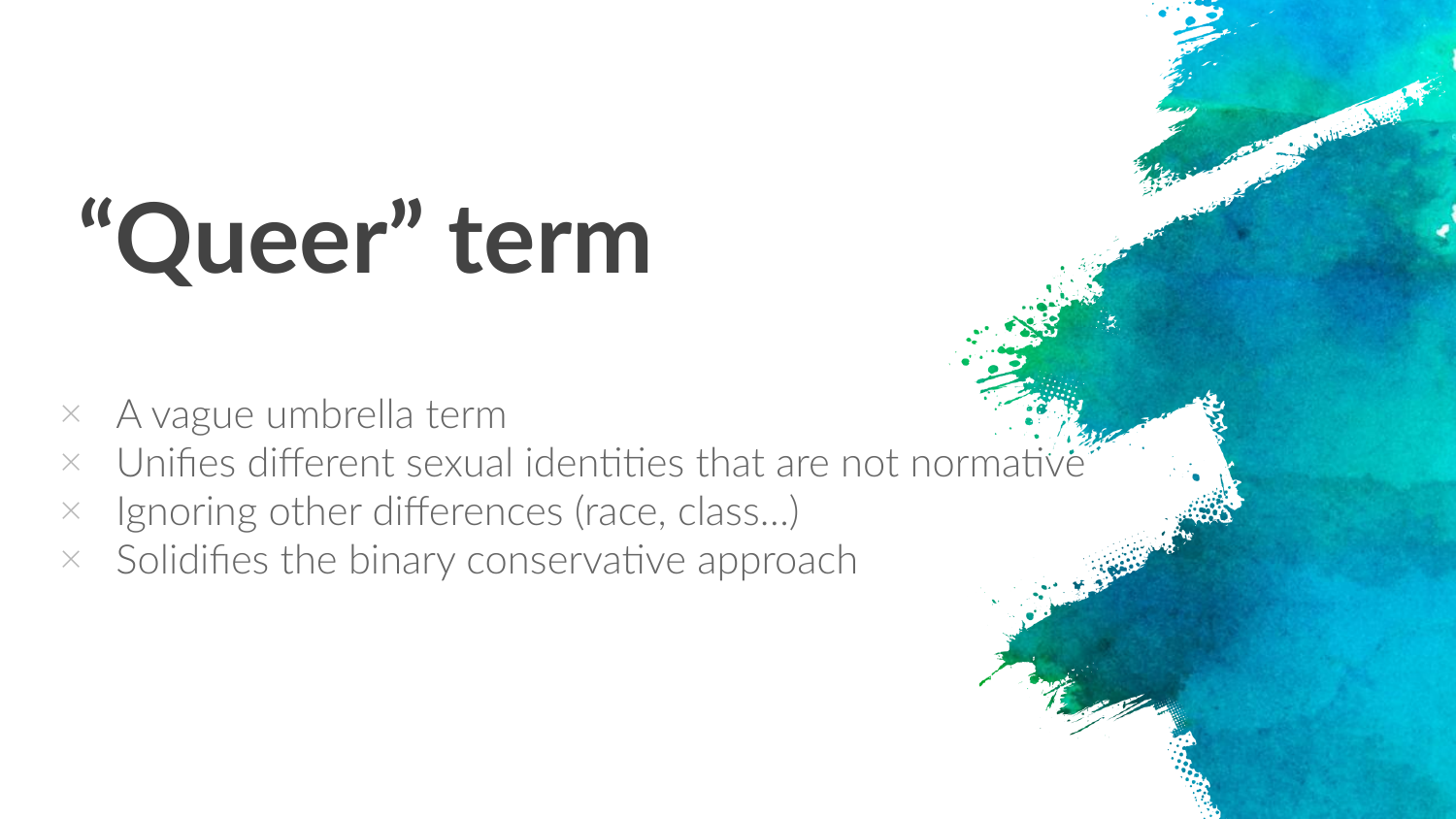

# “Queer” term
A vague umbrella term
Unifies different sexual identities that are not normative
Ignoring other differences (race, class…)
Solidifies the binary conservative approach